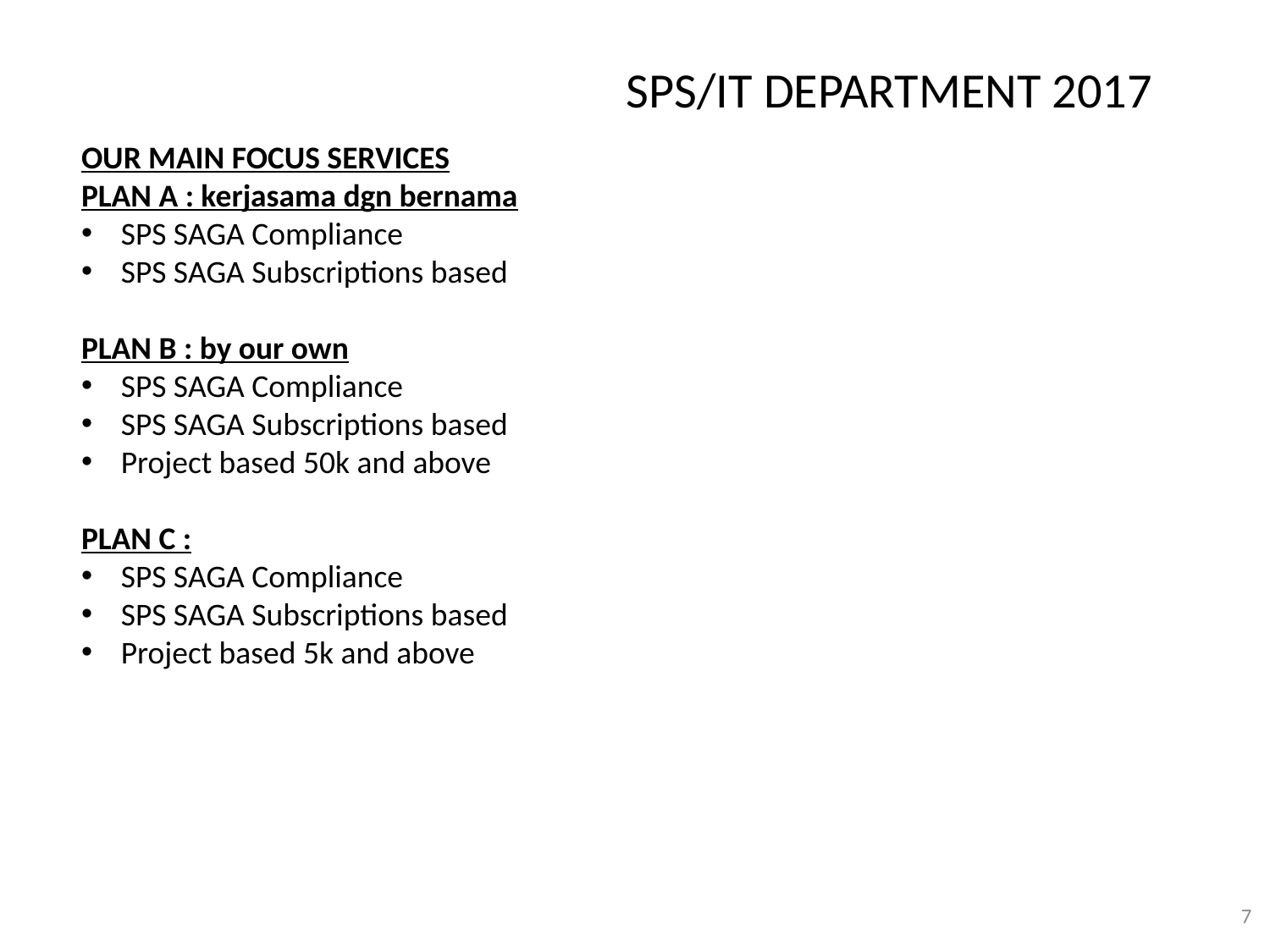

# SPS/IT DEPARTMENT 2017
OUR MAIN FOCUS SERVICES
PLAN A : kerjasama dgn bernama
SPS SAGA Compliance
SPS SAGA Subscriptions based

PLAN B : by our own
SPS SAGA Compliance
SPS SAGA Subscriptions based
Project based 50k and above

PLAN C :
SPS SAGA Compliance
SPS SAGA Subscriptions based
Project based 5k and above

7